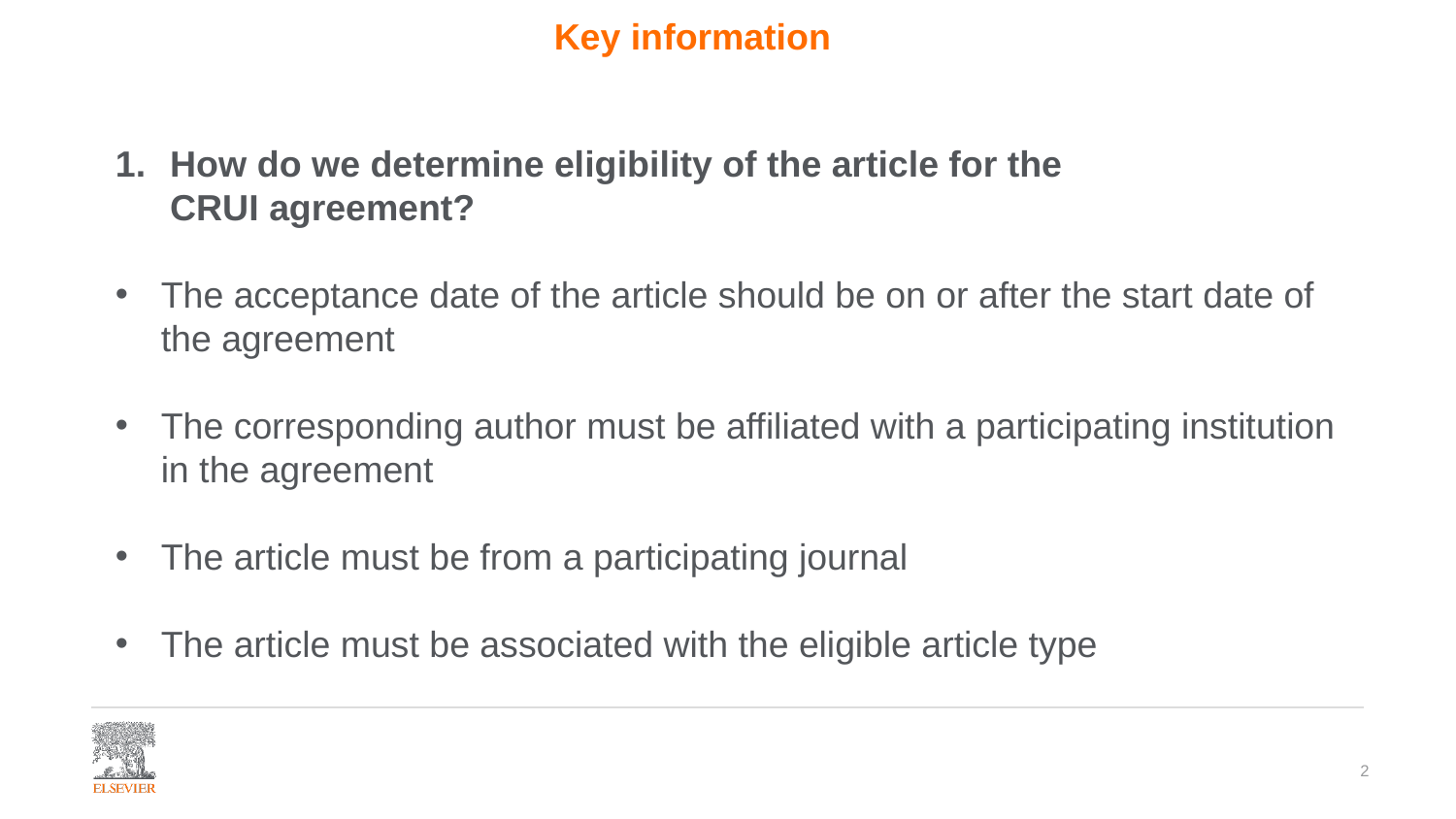

Key information
How do we determine eligibility of the article for the CRUI agreement?

The acceptance date of the article should be on or after the start date of the agreement

The corresponding author must be affiliated with a participating institution in the agreement

The article must be from a participating journal

The article must be associated with the eligible article type
2